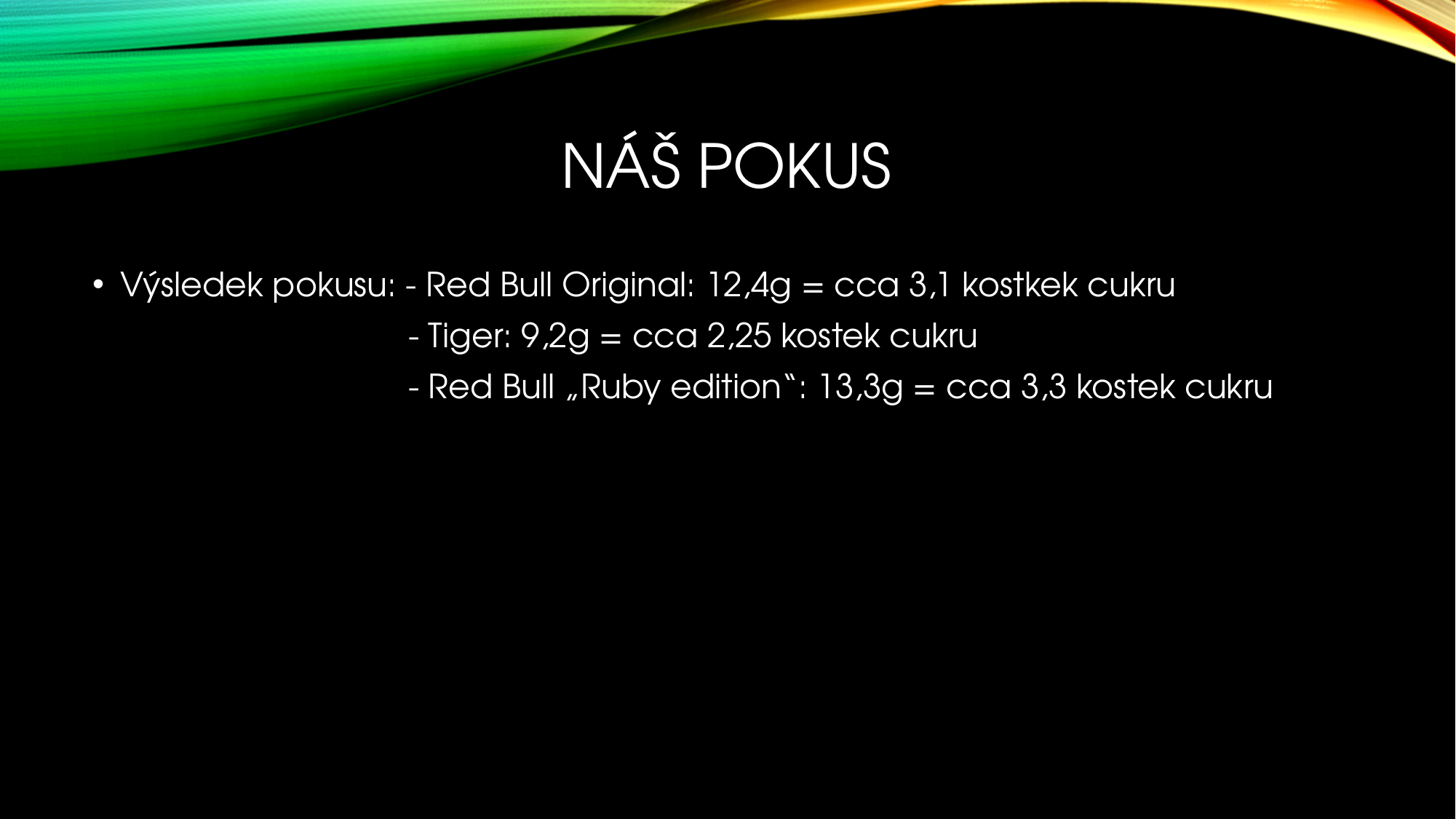

# NÁŠ POKUS
Výsledek pokusu: - Red Bull Original: 12,4g = cca 3,1 kostkek cukru
                                  - Tiger: 9,2g = cca 2,25 kostek cukru
                                  - Red Bull „Ruby edition“: 13,3g = cca 3,3 kostek cukru